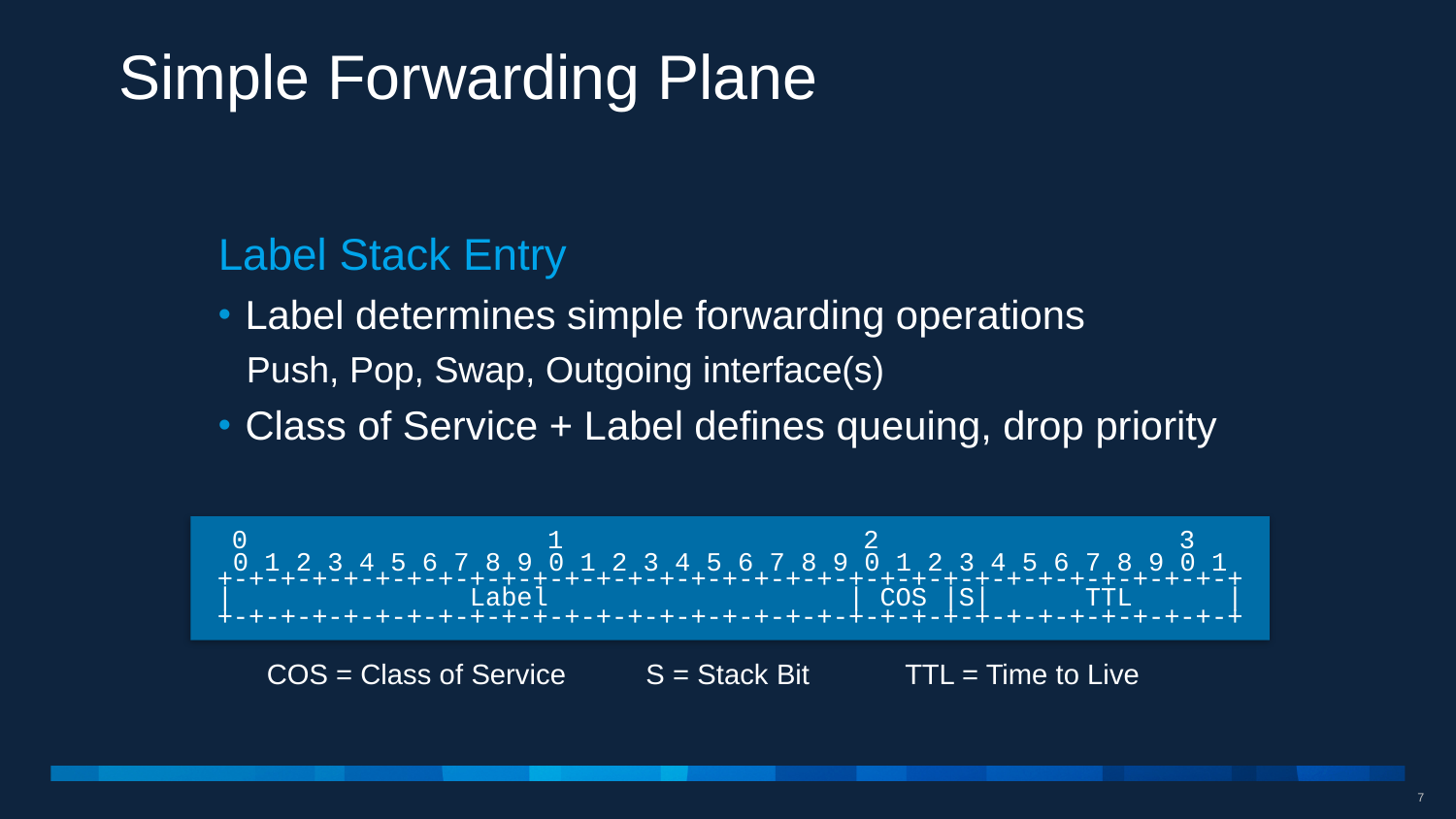

# Simple Forwarding Plane
Label Stack Entry
Label determines simple forwarding operations
Push, Pop, Swap, Outgoing interface(s)
Class of Service + Label defines queuing, drop priority
0                   1                   2                   3

0 1 2 3 4 5 6 7 8 9 0 1 2 3 4 5 6 7 8 9 0 1 2 3 4 5 6 7 8 9 0 1
+-+-+-+-+-+-+-+-+-+-+-+-+-+-+-+-+-+-+-+-+-+-+-+-+-+-+-+-+-+-+-+-+
|               Label                   | COS |S|      TTL      |
+-+-+-+-+-+-+-+-+-+-+-+-+-+-+-+-+-+-+-+-+-+-+-+-+-+-+-+-+-+-+-+-+
COS = Class of Service          S = Stack Bit            TTL = Time to Live